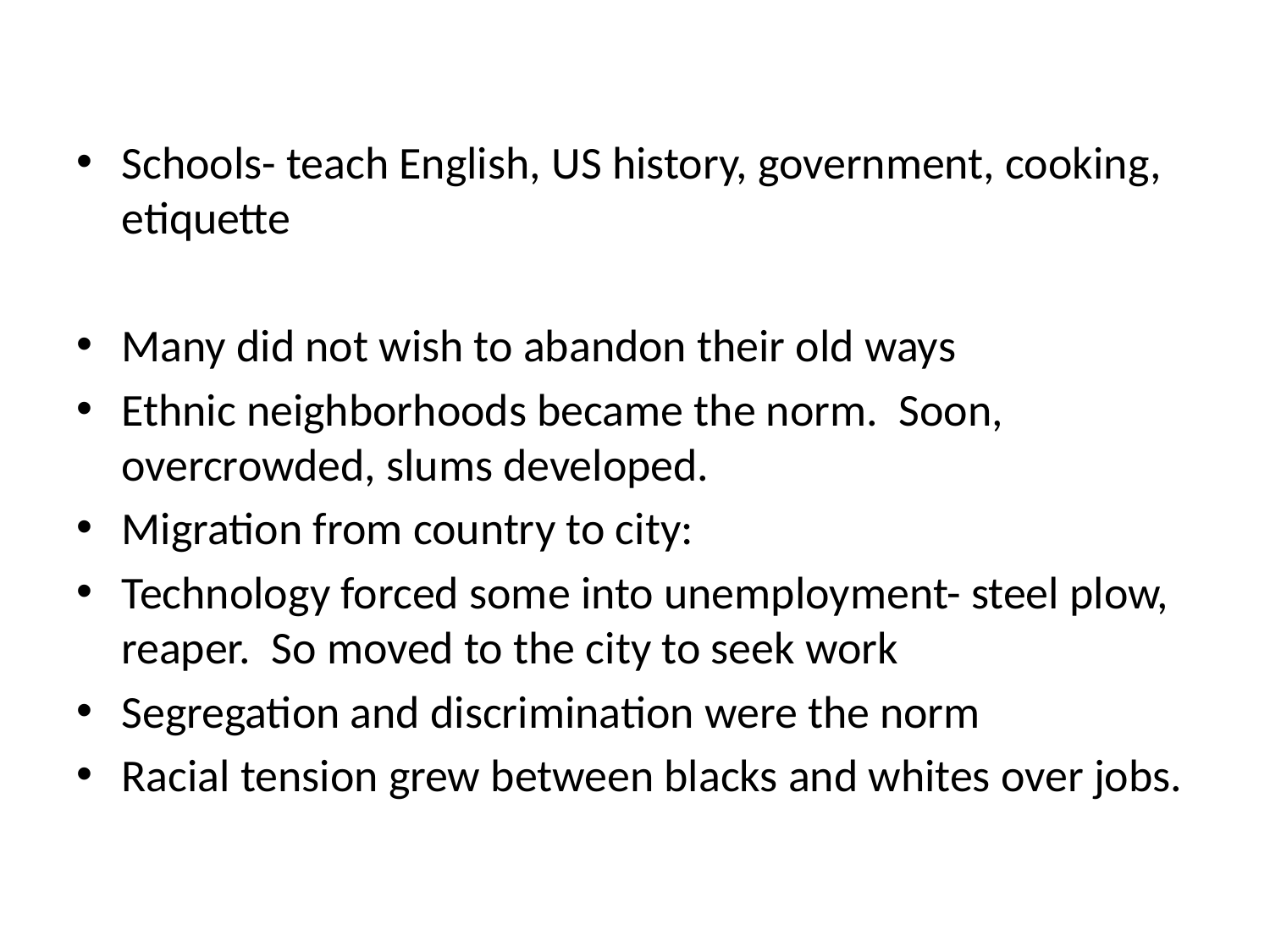

#
Schools- teach English, US history, government, cooking, etiquette

Many did not wish to abandon their old ways
Ethnic neighborhoods became the norm.  Soon, overcrowded, slums developed.
Migration from country to city:
Technology forced some into unemployment- steel plow, reaper.  So moved to the city to seek work
Segregation and discrimination were the norm
Racial tension grew between blacks and whites over jobs.